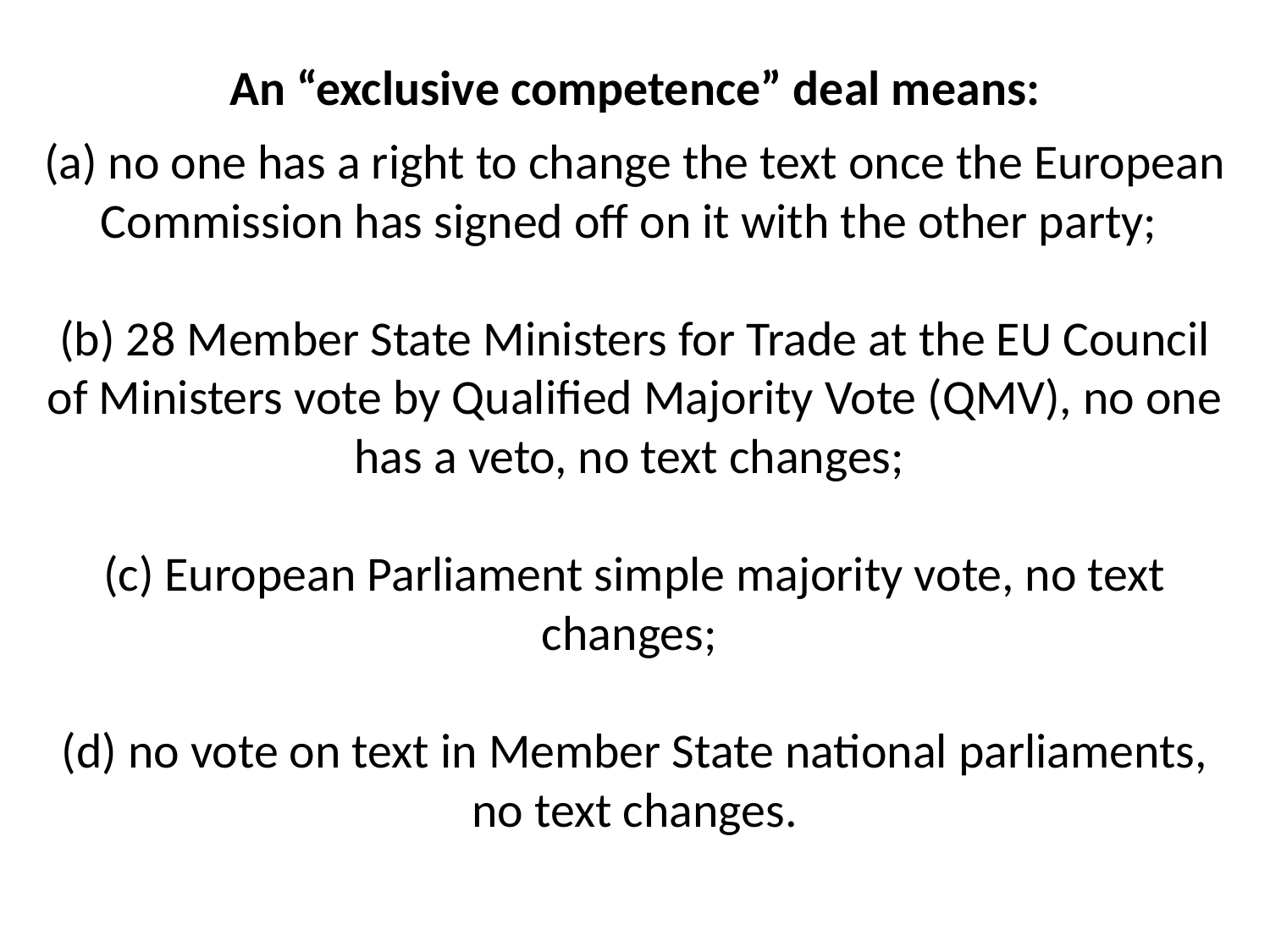

# An “exclusive competence” deal means: (a) no one has a right to change the text once the European Commission has signed off on it with the other party; (b) 28 Member State Ministers for Trade at the EU Council of Ministers vote by Qualified Majority Vote (QMV), no one has a veto, no text changes; (c) European Parliament simple majority vote, no text changes; (d) no vote on text in Member State national parliaments, no text changes.